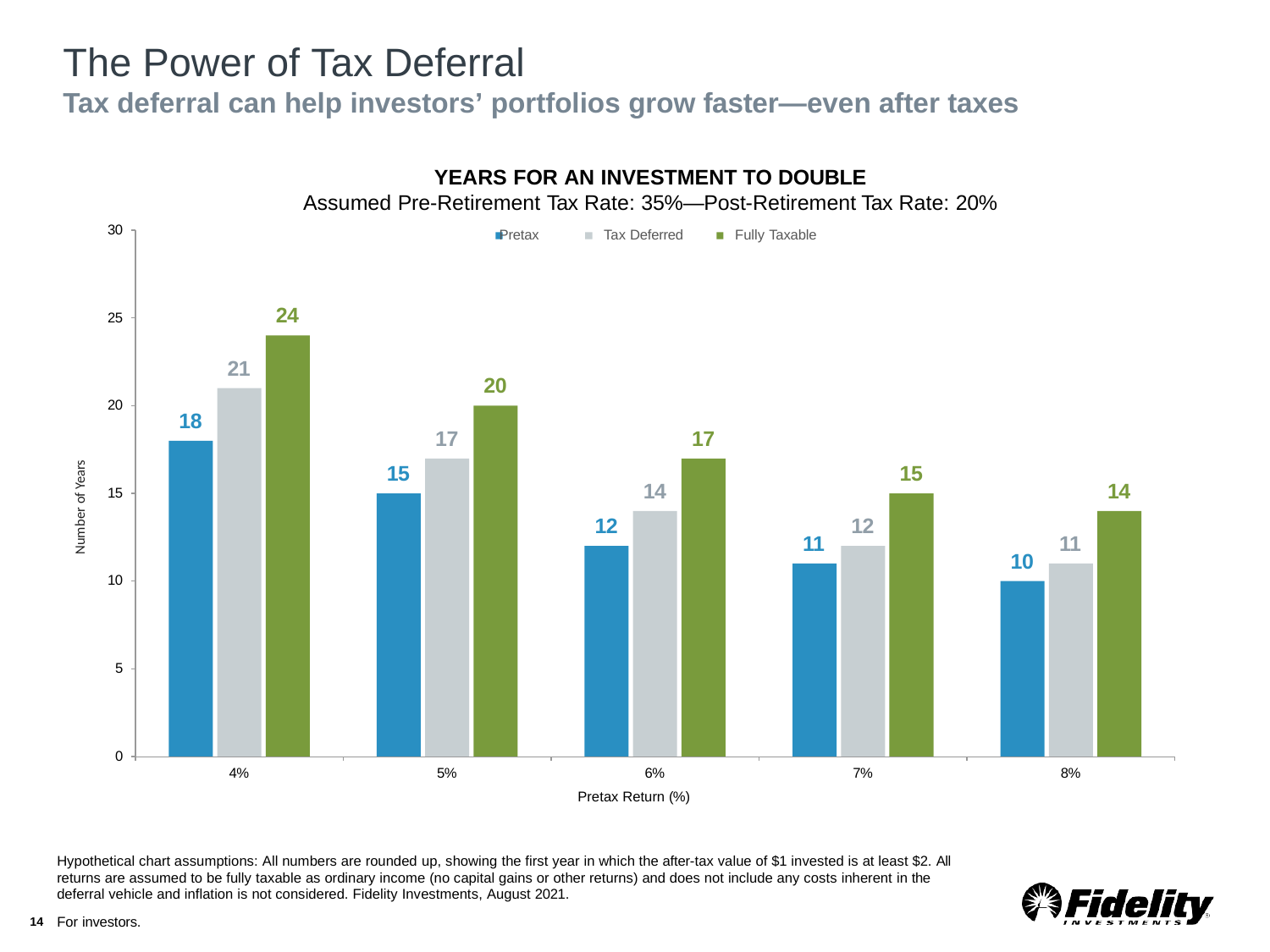

# The Power of Tax Deferral
Tax deferral can help investors’ portfolios grow faster—even after taxes
YEARS FOR AN INVESTMENT TO DOUBLE
Assumed Pre-Retirement Tax Rate: 35%—Post-Retirement Tax Rate: 20%
Pretax	Tax Deferred	Fully Taxable
30

24
25
21
20
20
18
17
17
Number of Years
15
15
14
14
15
12
12
11
11
10
10
5
0
6%
Pretax Return (%)
4%
5%
7%
8%
Hypothetical chart assumptions: All numbers are rounded up, showing the first year in which the after-tax value of $1 invested is at least $2. All returns are assumed to be fully taxable as ordinary income (no capital gains or other returns) and does not include any costs inherent in the
deferral vehicle and inflation is not considered. Fidelity Investments, August 2021.
14 For investors.